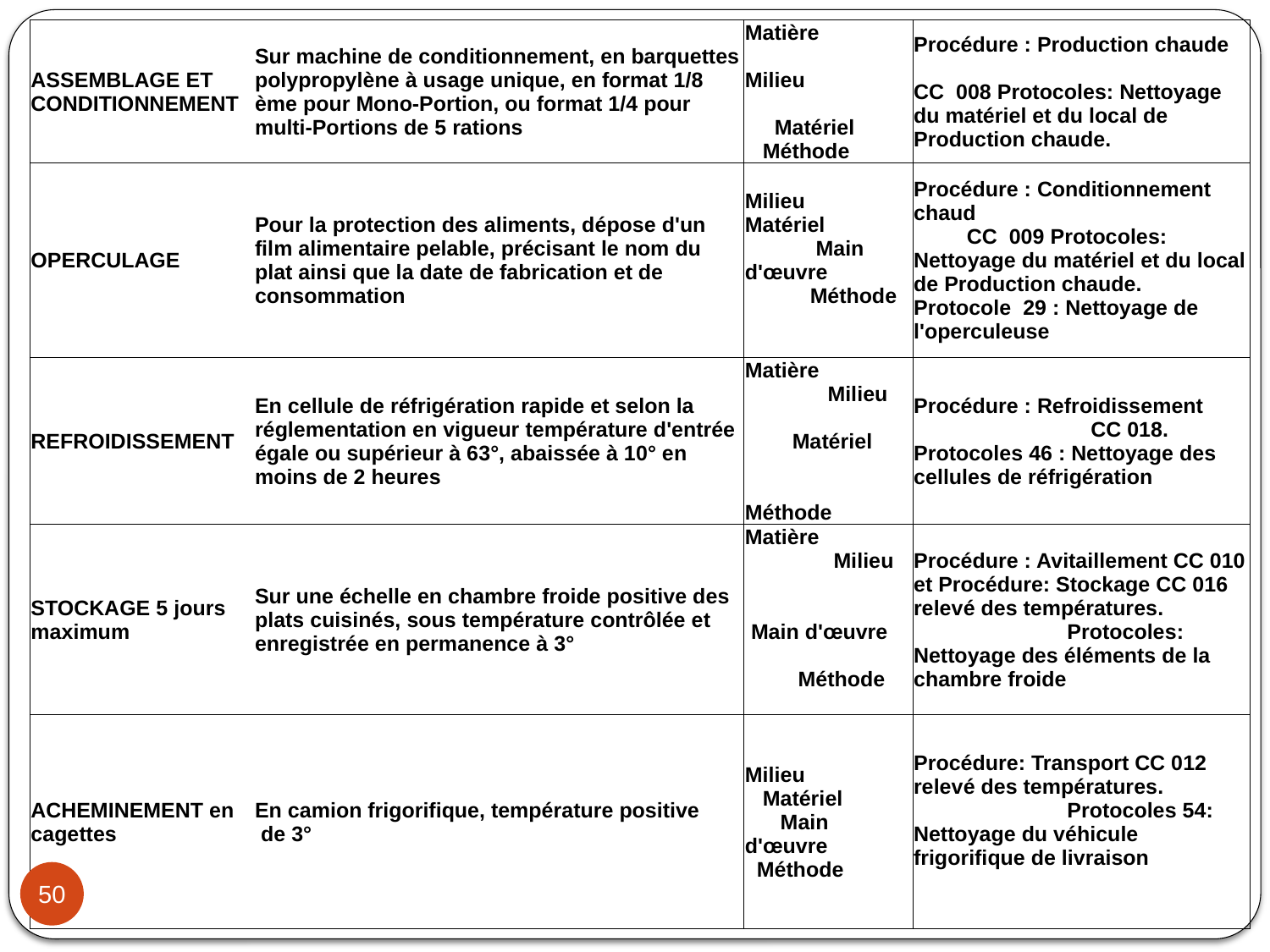

| ASSEMBLAGE ET CONDITIONNEMENT | Sur machine de conditionnement, en barquettes polypropylène à usage unique, en format 1/8 ème pour Mono-Portion, ou format 1/4 pour multi-Portions de 5 rations | Matière Milieu Matériel Méthode | Procédure : Production chaude CC 008 Protocoles: Nettoyage du matériel et du local de Production chaude. |
| --- | --- | --- | --- |
| OPERCULAGE | Pour la protection des aliments, dépose d'un film alimentaire pelable, précisant le nom du plat ainsi que la date de fabrication et de consommation | Milieu Matériel Main d'œuvre Méthode | Procédure : Conditionnement chaud CC 009 Protocoles: Nettoyage du matériel et du local de Production chaude. Protocole 29 : Nettoyage de l'operculeuse |
| REFROIDISSEMENT | En cellule de réfrigération rapide et selon la réglementation en vigueur température d'entrée égale ou supérieur à 63°, abaissée à 10° en moins de 2 heures | Matière Milieu Matériel Méthode | Procédure : Refroidissement CC 018. Protocoles 46 : Nettoyage des cellules de réfrigération |
| STOCKAGE 5 jours maximum | Sur une échelle en chambre froide positive des plats cuisinés, sous température contrôlée et enregistrée en permanence à 3° | Matière Milieu Main d'œuvre Méthode | Procédure : Avitaillement CC 010 et Procédure: Stockage CC 016 relevé des températures. Protocoles: Nettoyage des éléments de la chambre froide |
| ACHEMINEMENT en cagettes | En camion frigorifique, température positive de 3° | Milieu Matériel Main d'œuvre Méthode | Procédure: Transport CC 012 relevé des températures. Protocoles 54: Nettoyage du véhicule frigorifique de livraison |
50